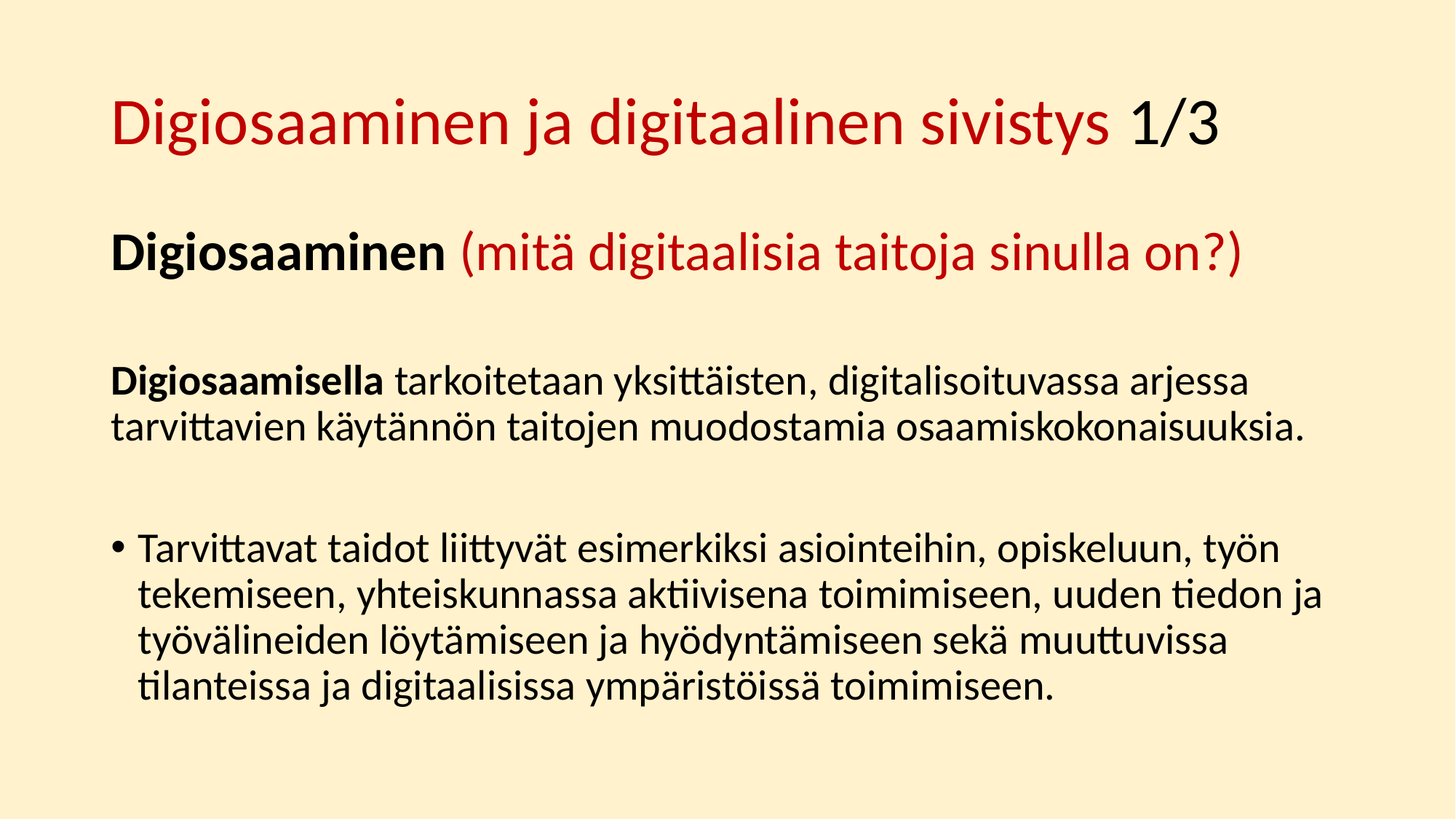

# Digiosaaminen ja digitaalinen sivistys 1/3
Digiosaaminen (mitä digitaalisia taitoja sinulla on?)

Digiosaamisella tarkoitetaan yksittäisten, digitalisoituvassa arjessa tarvittavien käytännön taitojen muodostamia osaamiskokonaisuuksia.

Tarvittavat taidot liittyvät esimerkiksi asiointeihin, opiskeluun, työn tekemiseen, yhteiskunnassa aktiivisena toimimiseen, uuden tiedon ja työvälineiden löytämiseen ja hyödyntämiseen sekä muuttuvissa tilanteissa ja digitaalisissa ympäristöissä toimimiseen.